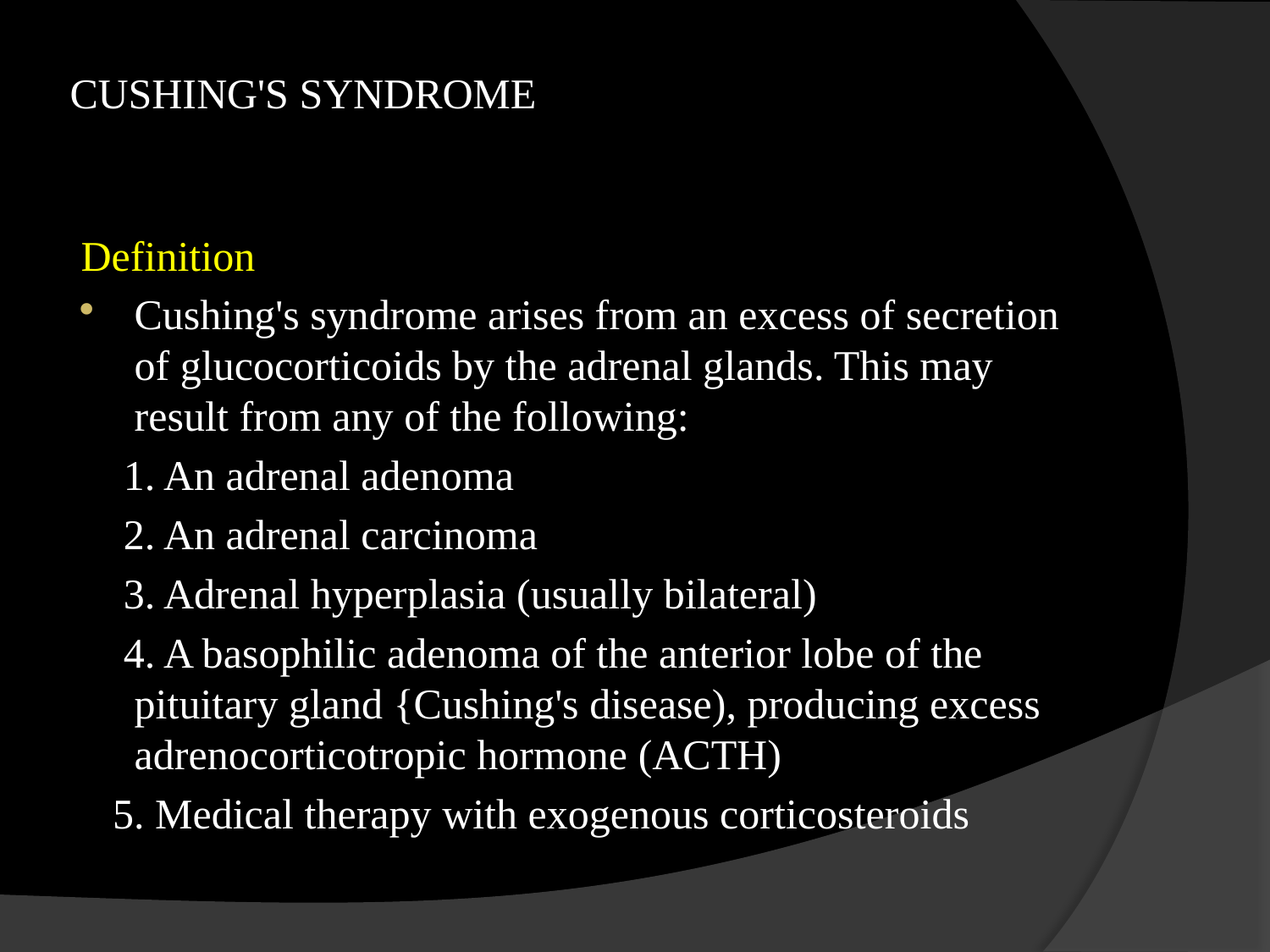

# CUSHING'S SYNDROME
Definition
Cushing's syndrome arises from an excess of secretion of glucocorticoids by the adrenal glands. This may result from any of the following:
    1. An adrenal adenoma
    2. An adrenal carcinoma
    3. Adrenal hyperplasia (usually bilateral)
    4. A basophilic adenoma of the anterior lobe of the pituitary gland {Cushing's disease), producing excess adrenocorticotropic hormone (ACTH)
   5. Medical therapy with exogenous corticosteroids